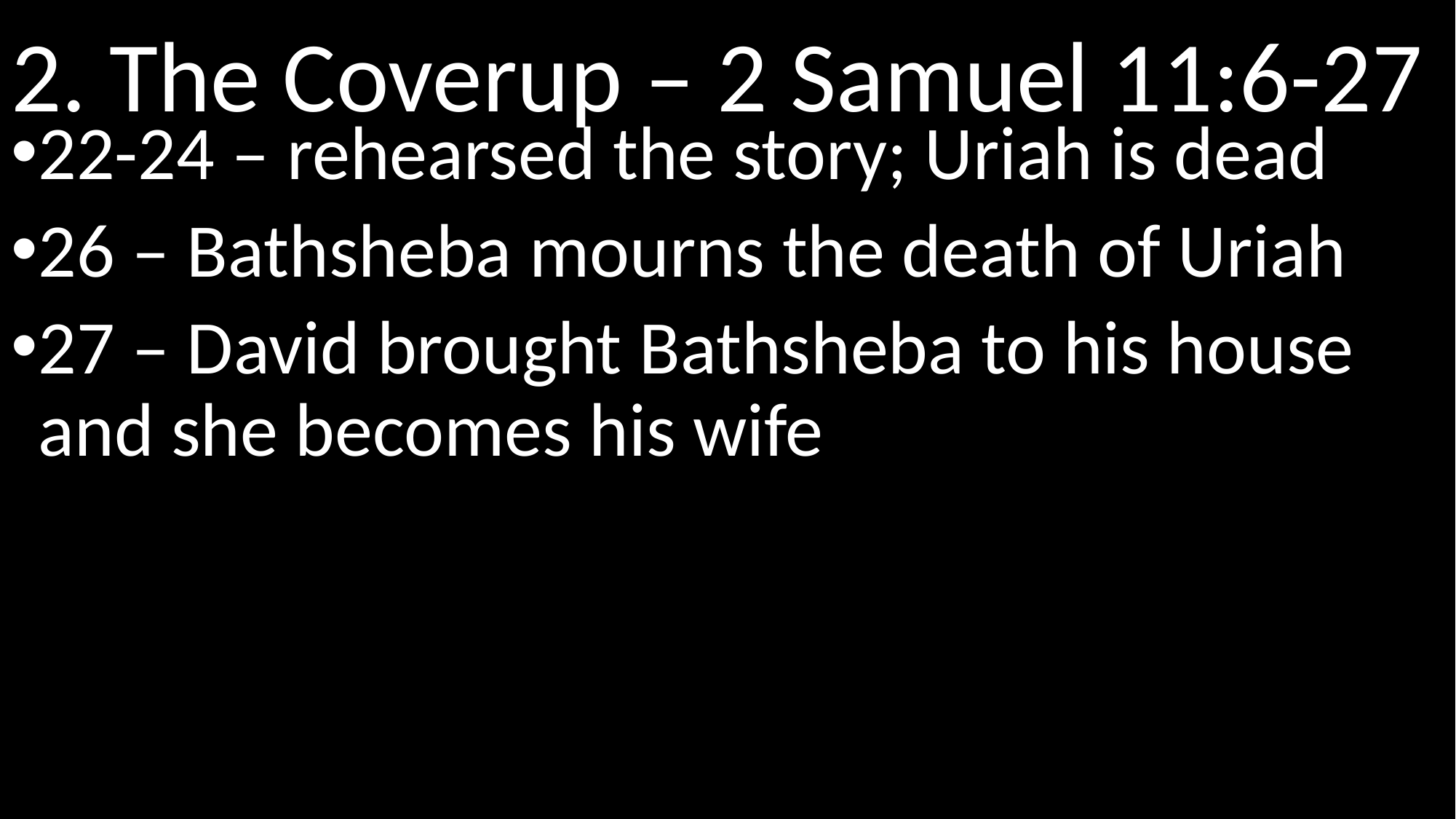

# 2. The Coverup – 2 Samuel 11:6-27
22-24 – rehearsed the story; Uriah is dead
26 – Bathsheba mourns the death of Uriah
27 – David brought Bathsheba to his house and she becomes his wife